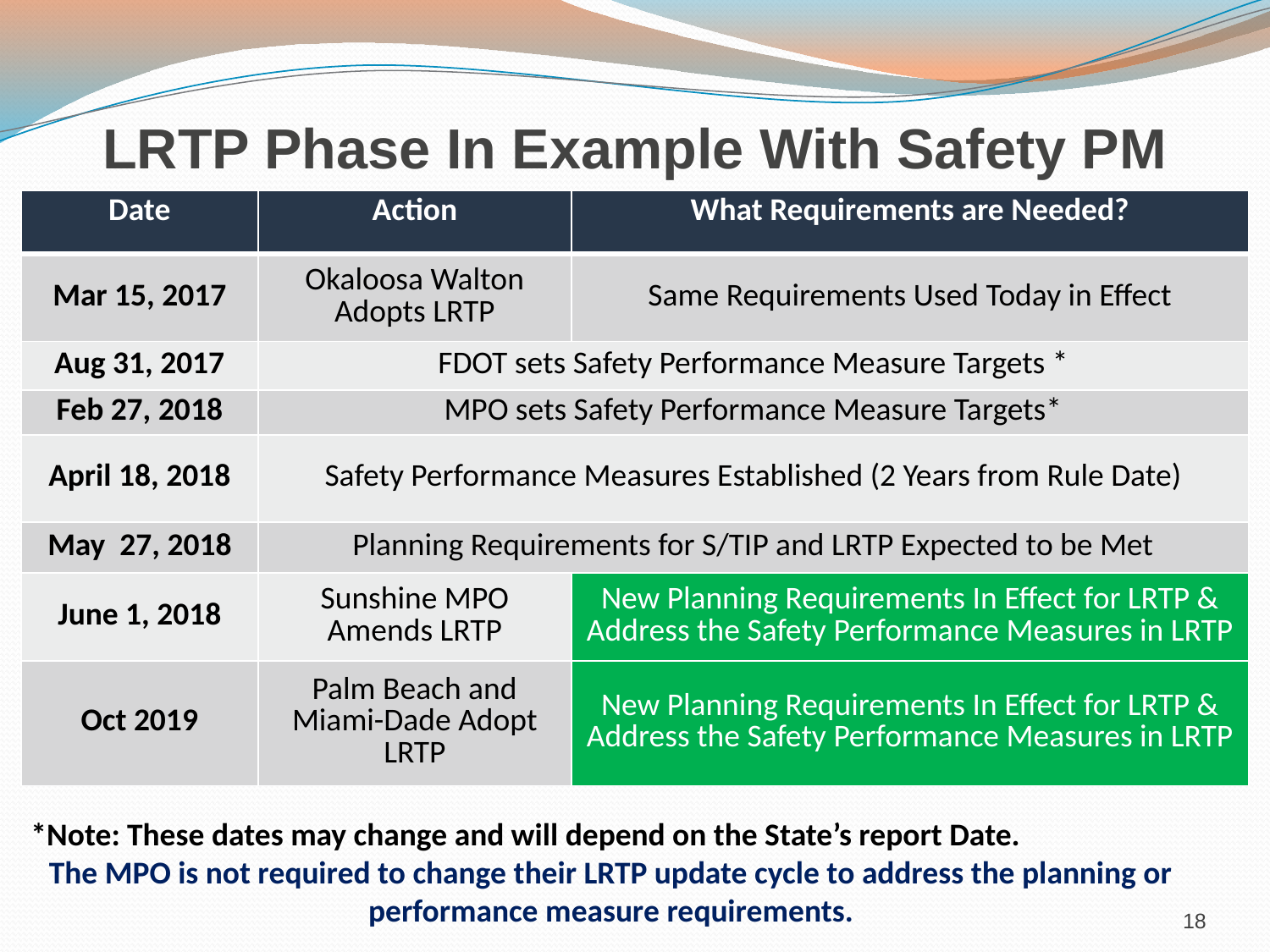

# LRTP Phase In Example With Safety PM
| Date | Action | What Requirements are Needed? |
| --- | --- | --- |
| Mar 15, 2017 | Okaloosa Walton Adopts LRTP | Same Requirements Used Today in Effect |
| Aug 31, 2017 | FDOT sets Safety Performance Measure Targets \* |  |
| Feb 27, 2018 | MPO sets Safety Performance Measure Targets\* |  |
| April 18, 2018 | Safety Performance Measures Established (2 Years from Rule Date) |  |
| May 27, 2018 | Planning Requirements for S/TIP and LRTP Expected to be Met |  |
| June 1, 2018 | Sunshine MPO Amends LRTP | New Planning Requirements In Effect for LRTP & Address the Safety Performance Measures in LRTP |
| Oct 2019 | Palm Beach and Miami-Dade Adopt LRTP | New Planning Requirements In Effect for LRTP & Address the Safety Performance Measures in LRTP |
*Note: These dates may change and will depend on the State’s report Date.
The MPO is not required to change their LRTP update cycle to address the planning or performance measure requirements.
18